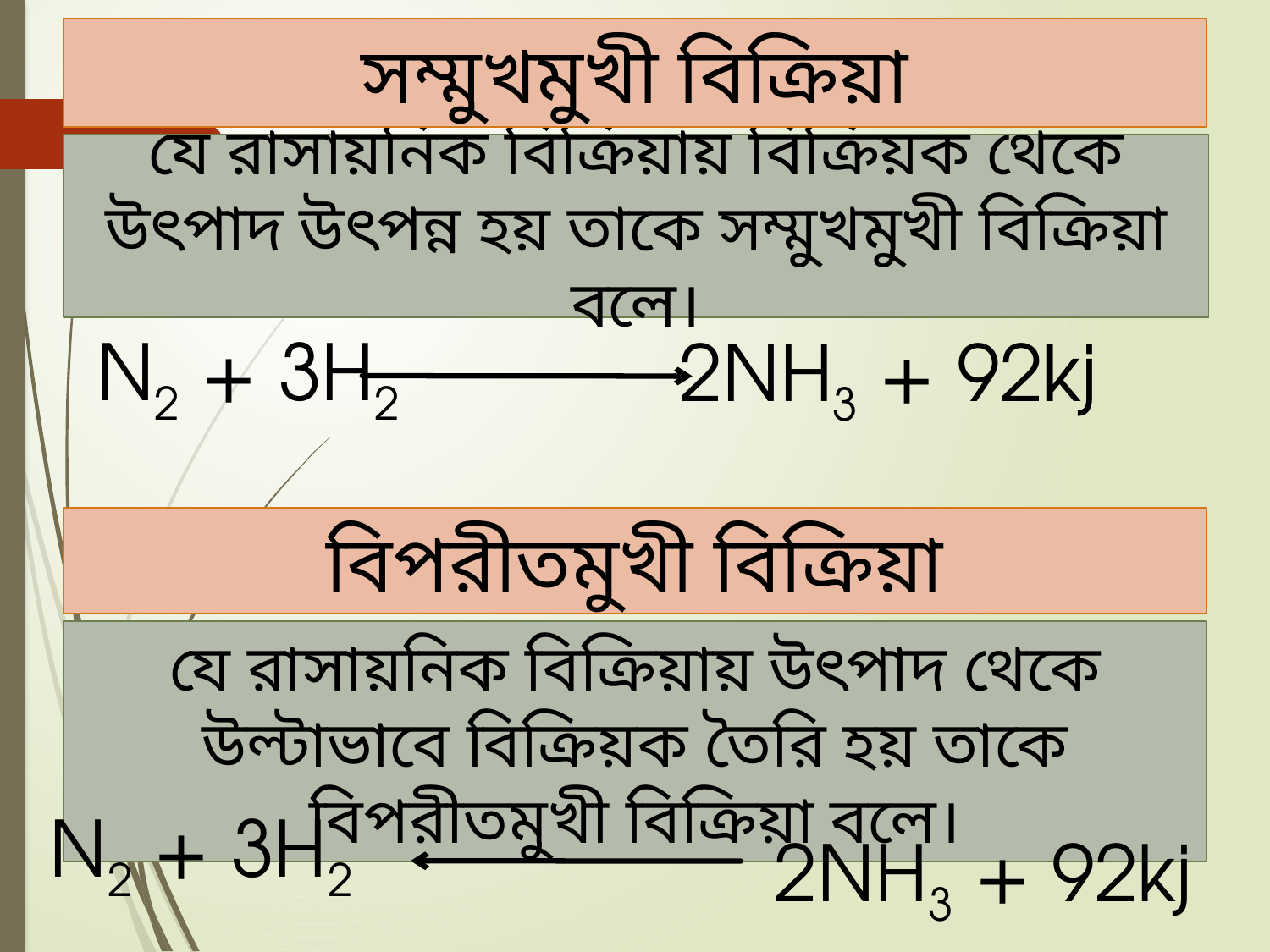

সম্মুখমুখী বিক্রিয়া
যে রাসায়নিক বিক্রিয়ায় বিক্রিয়ক থেকে উৎপাদ উৎপন্ন হয় তাকে সম্মুখমুখী বিক্রিয়া বলে।
2NH3 + 92kj
N2 + 3H2
বিপরীতমুখী বিক্রিয়া
যে রাসায়নিক বিক্রিয়ায় উৎপাদ থেকে উল্টাভাবে বিক্রিয়ক তৈরি হয় তাকে বিপরীতমুখী বিক্রিয়া বলে।
N2 + 3H2
2NH3 + 92kj